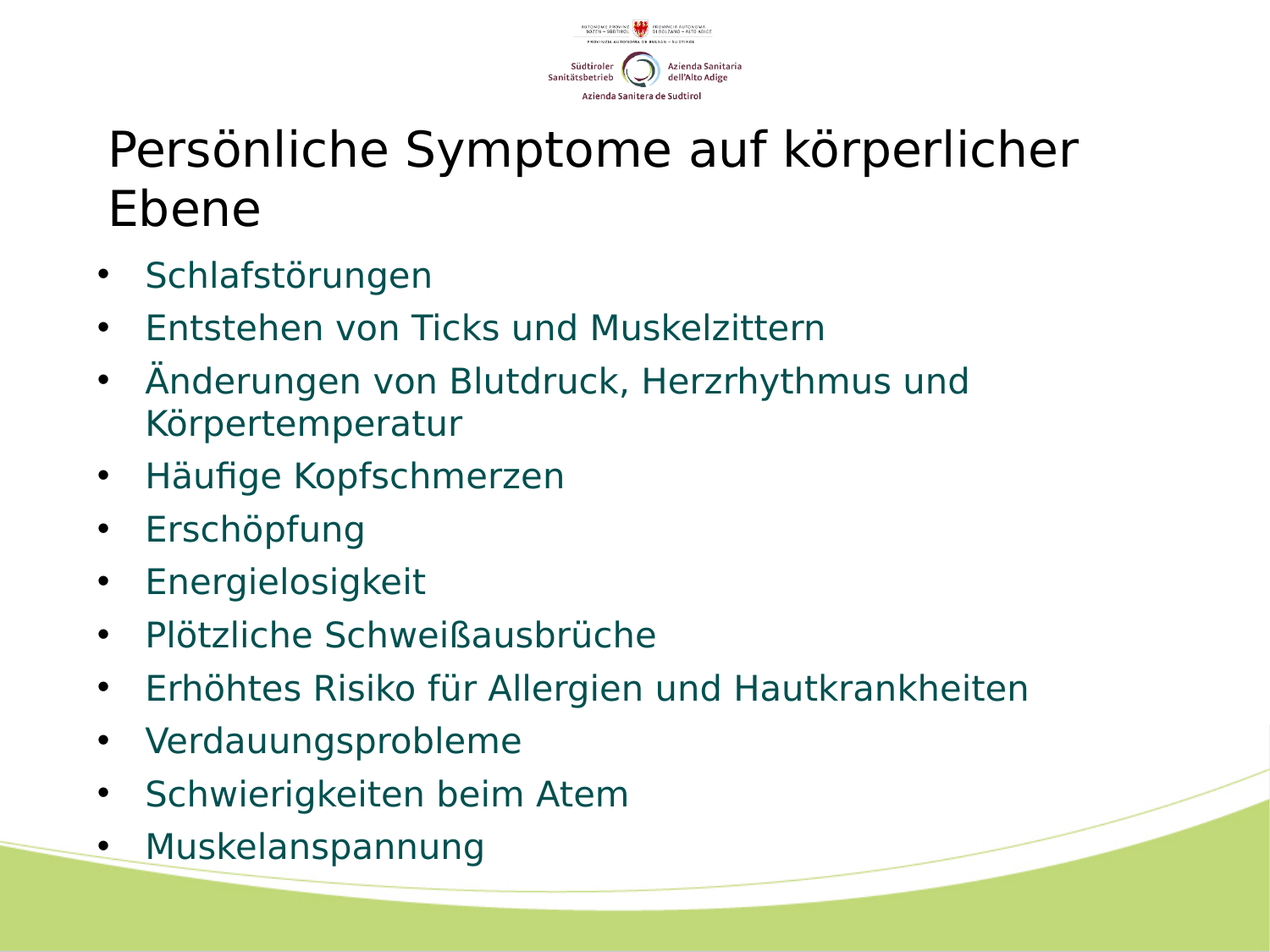

# Persönliche Symptome auf körperlicher Ebene
Schlafstörungen
Entstehen von Ticks und Muskelzittern
Änderungen von Blutdruck, Herzrhythmus und Körpertemperatur
Häufige Kopfschmerzen
Erschöpfung
Energielosigkeit
Plötzliche Schweißausbrüche
Erhöhtes Risiko für Allergien und Hautkrankheiten
Verdauungsprobleme
Schwierigkeiten beim Atem
Muskelanspannung